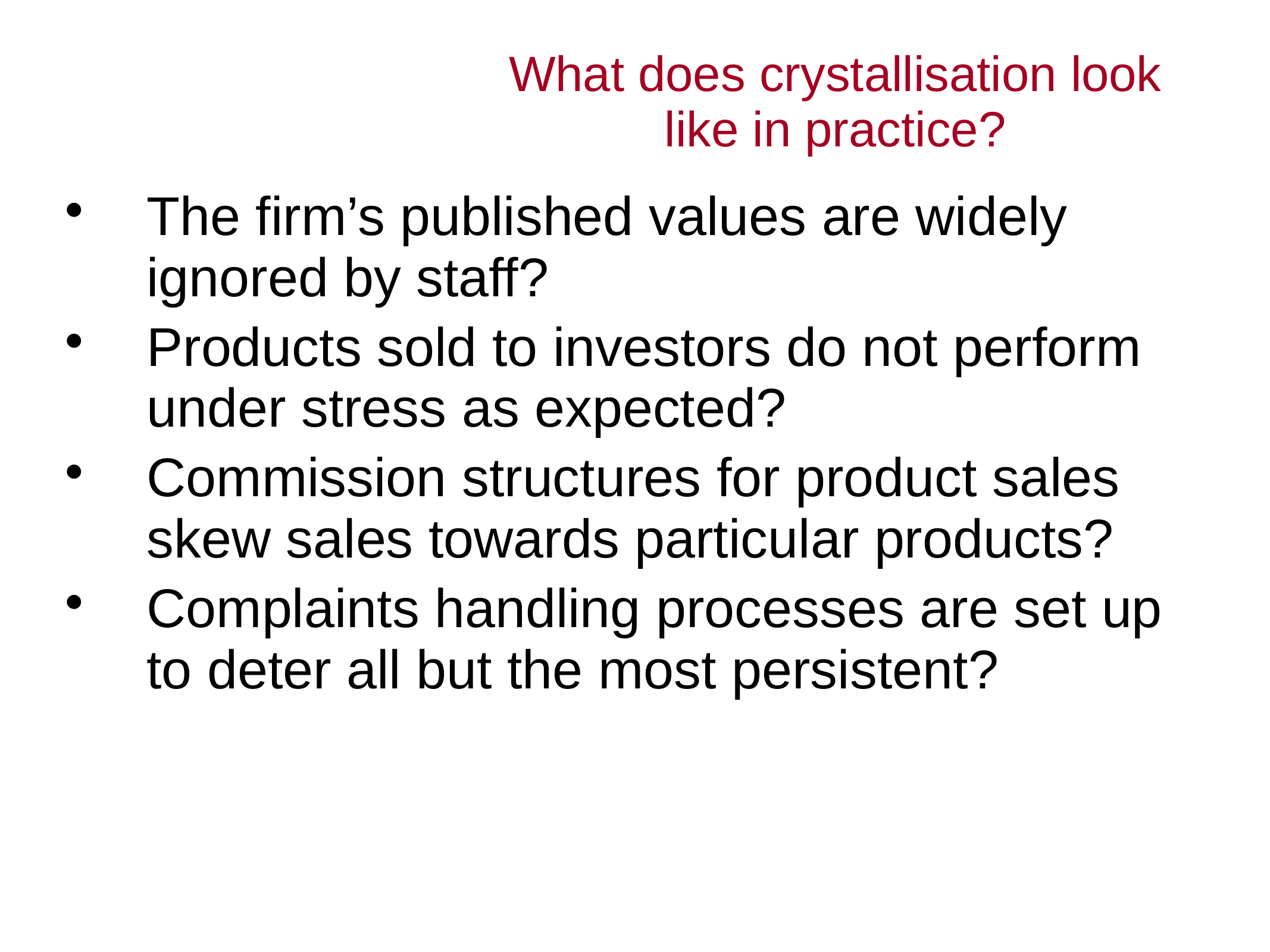

# What does crystallisation look like in practice?
The firm’s published values are widely ignored by staff?
Products sold to investors do not perform under stress as expected?
Commission structures for product sales skew sales towards particular products?
Complaints handling processes are set up to deter all but the most persistent?